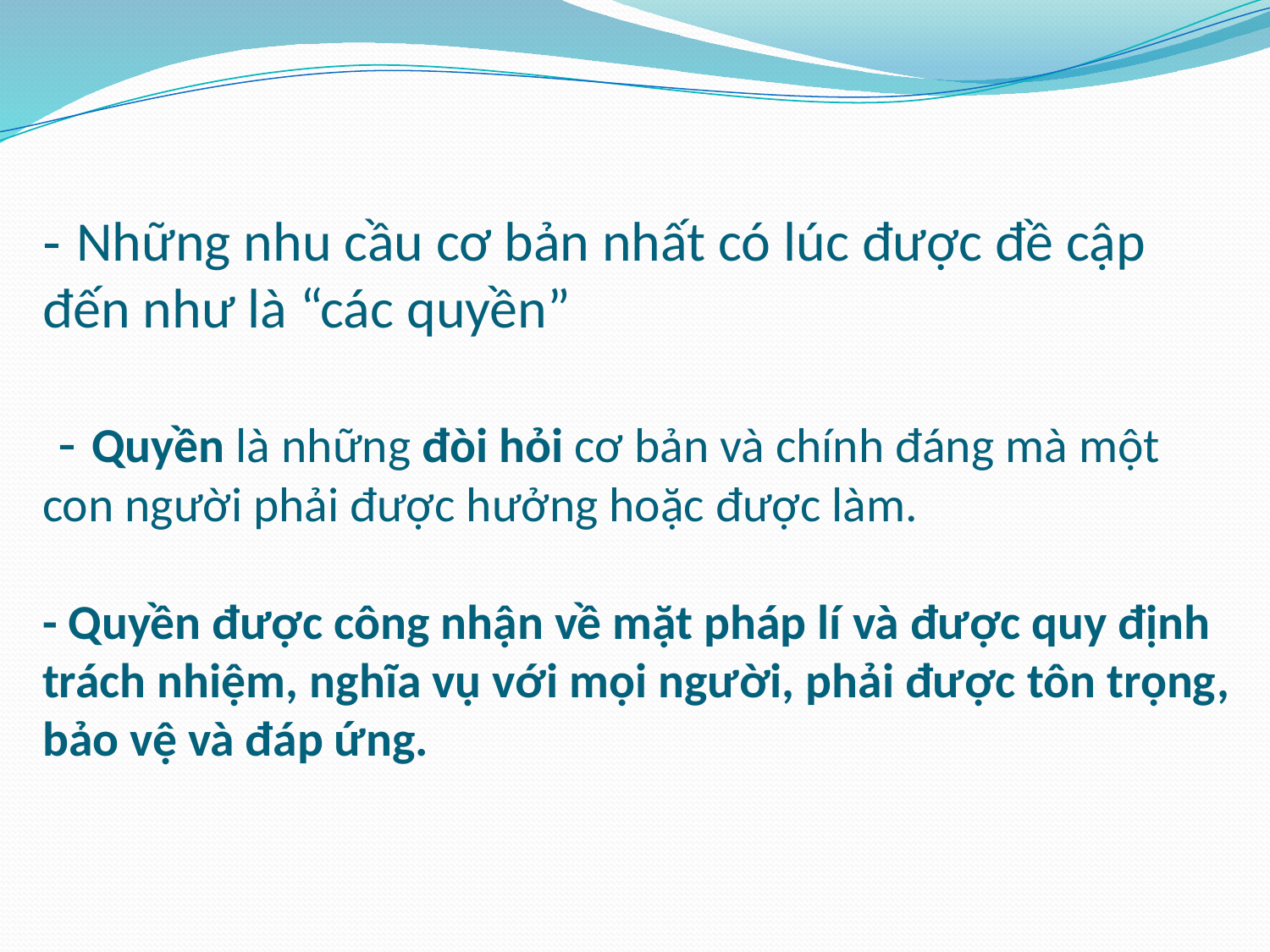

# - Những nhu cầu cơ bản nhất có lúc được đề cập đến như là “các quyền” - Quyền là những đòi hỏi cơ bản và chính đáng mà một con người phải được hưởng hoặc được làm. - Quyền được công nhận về mặt pháp lí và được quy định trách nhiệm, nghĩa vụ với mọi người, phải được tôn trọng, bảo vệ và đáp ứng.